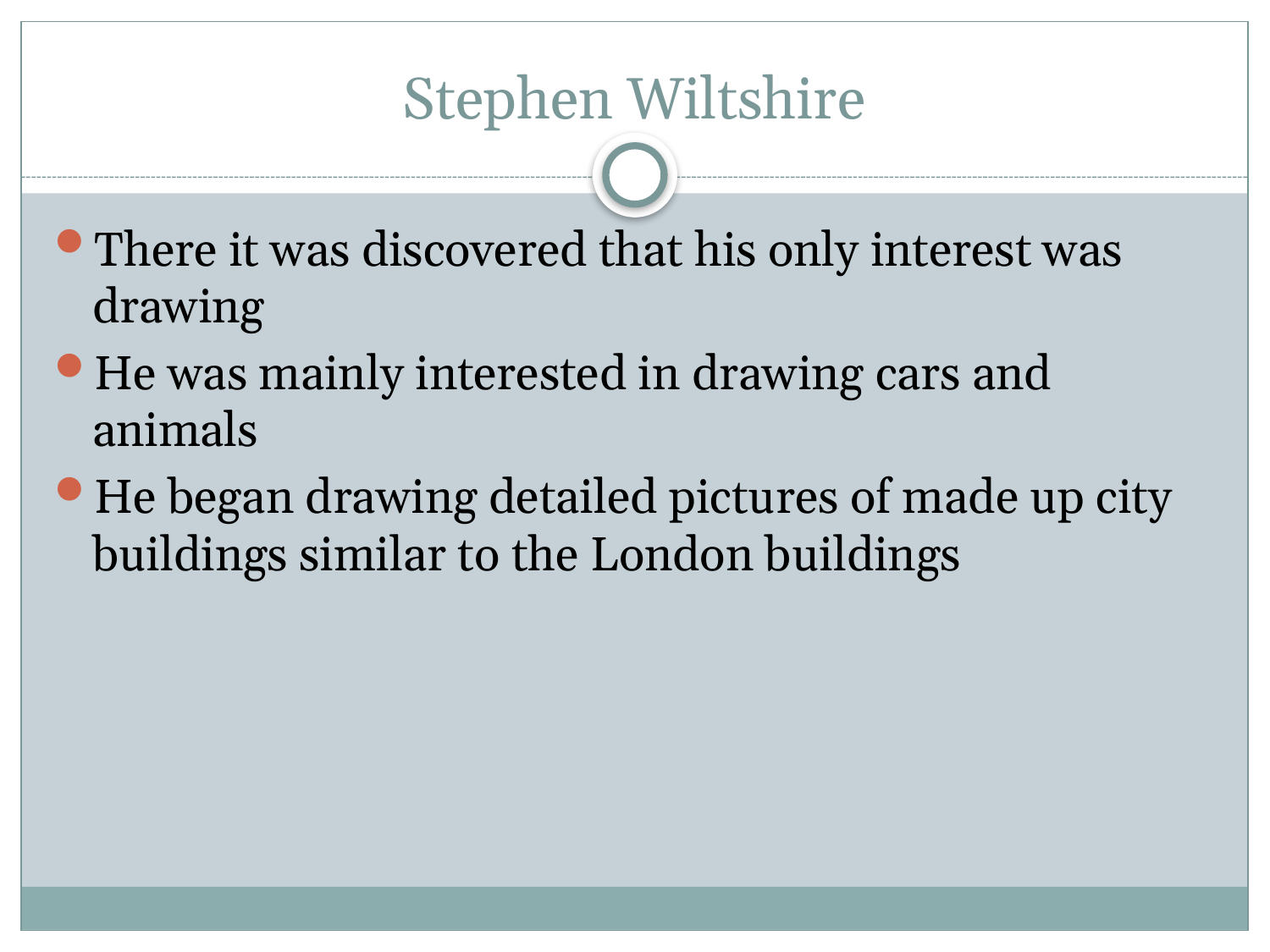

# Stephen Wiltshire
There it was discovered that his only interest was drawing
He was mainly interested in drawing cars and animals
He began drawing detailed pictures of made up city buildings similar to the London buildings